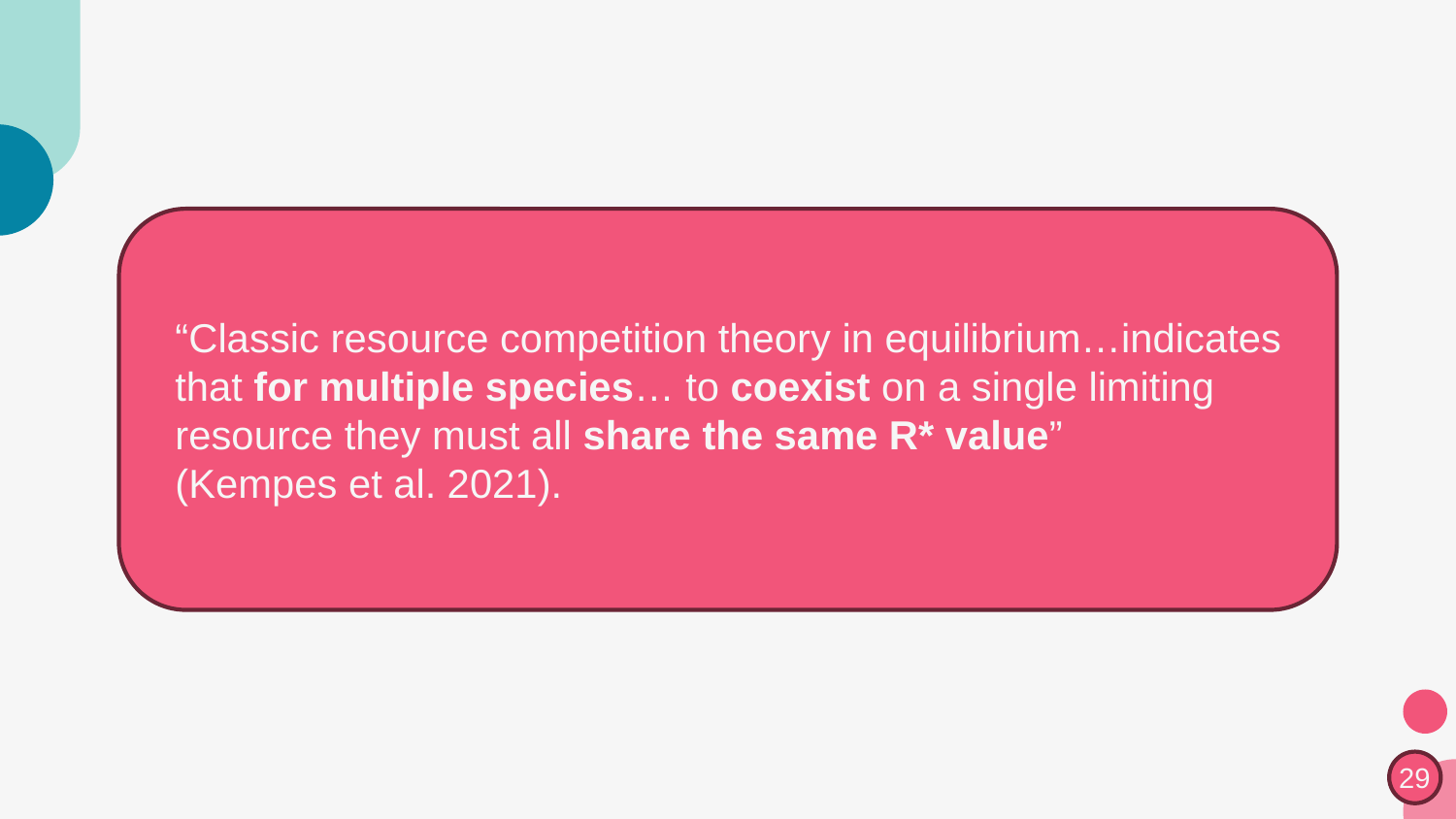

“Classic resource competition theory in equilibrium…indicates that for multiple species… to coexist on a single limiting resource they must all share the same R* value”
(Kempes et al. 2021).

29